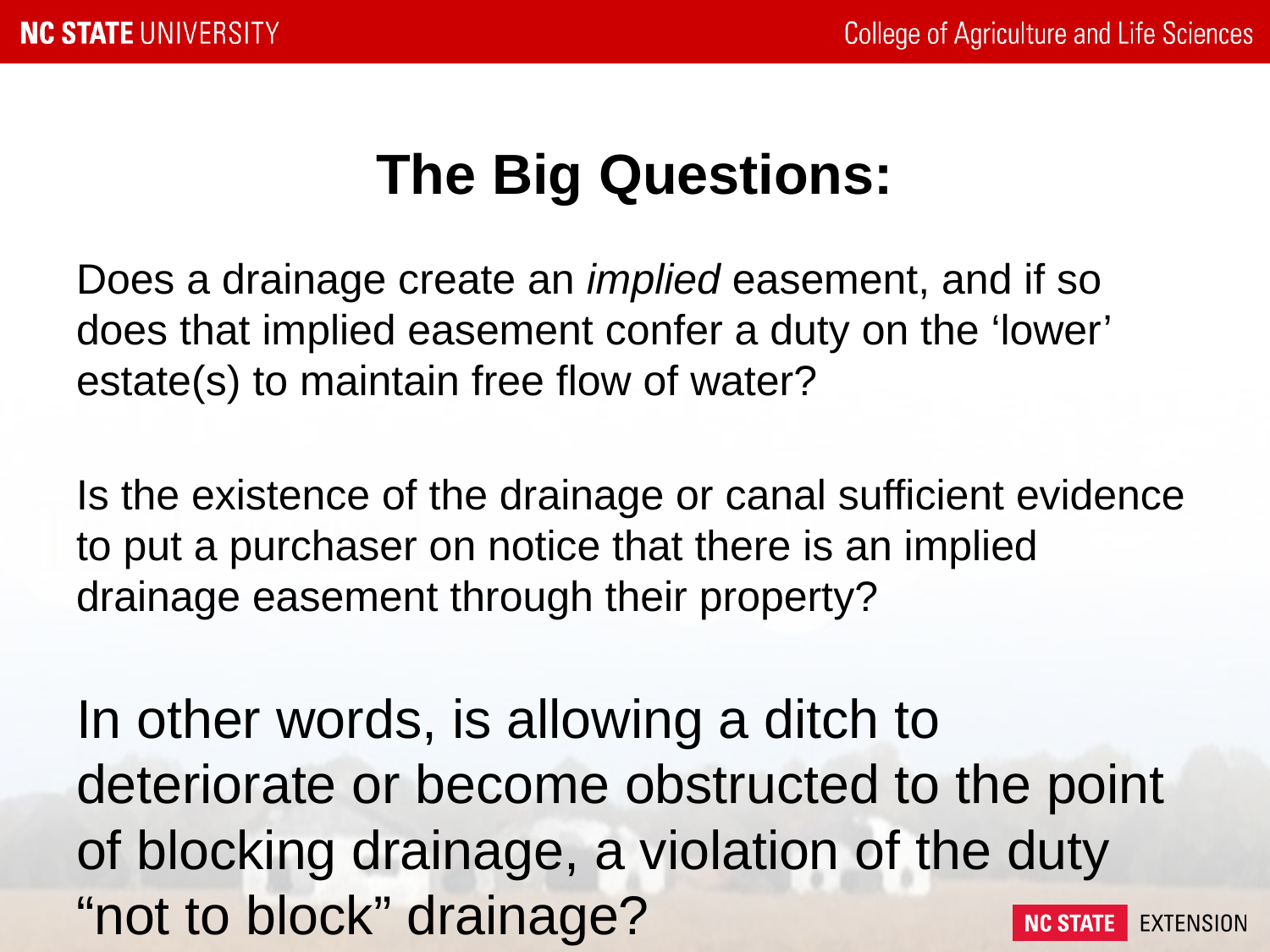

# The Big Questions:
Does a drainage create an implied easement, and if so does that implied easement confer a duty on the ‘lower’ estate(s) to maintain free flow of water?

Is the existence of the drainage or canal sufficient evidence to put a purchaser on notice that there is an implied drainage easement through their property?

In other words, is allowing a ditch to deteriorate or become obstructed to the point of blocking drainage, a violation of the duty “not to block” drainage?

can the rule of “petition-created” express drainage easements be applied to implied easements